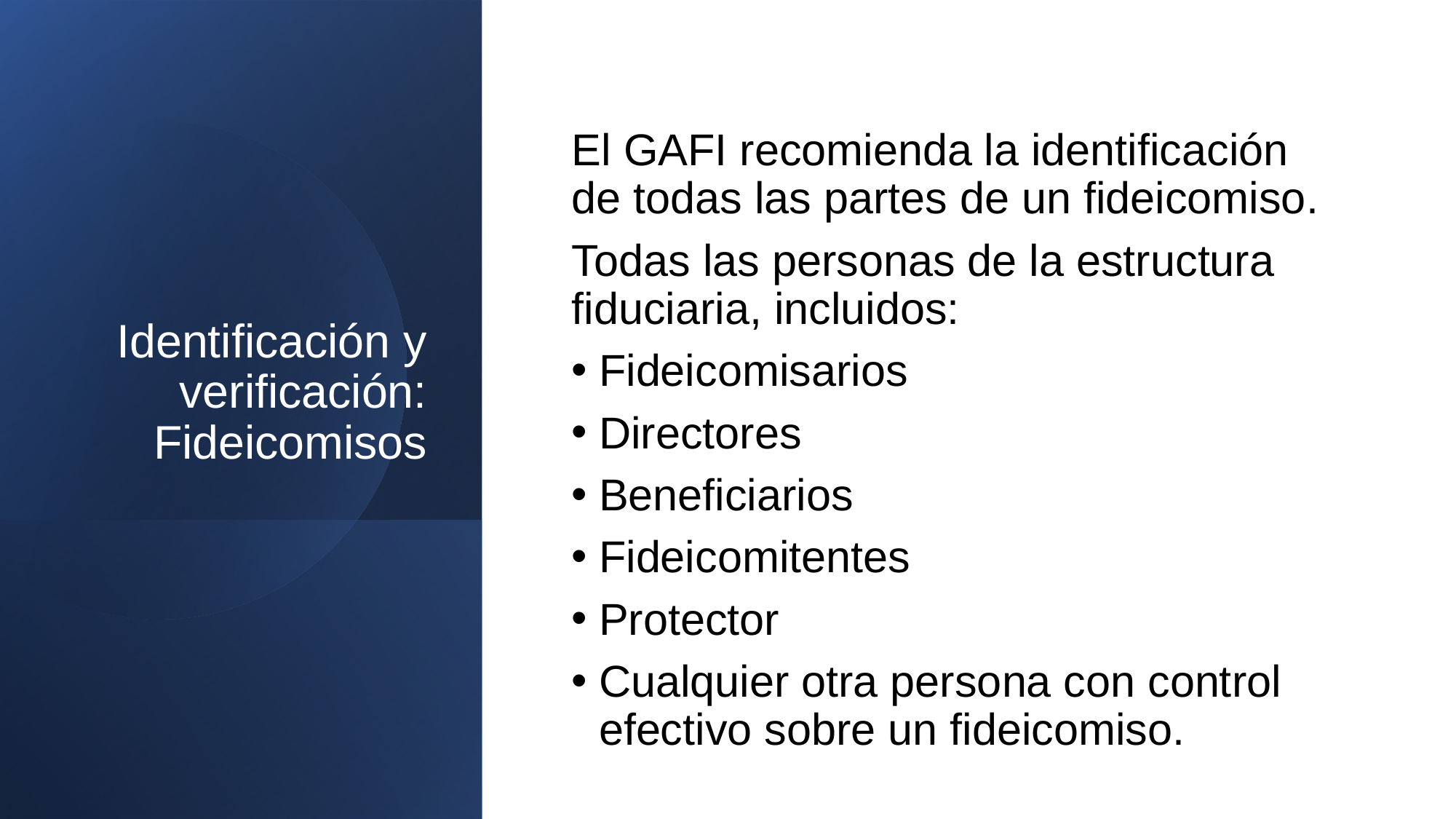

# Identificación y verificación: Fideicomisos
El GAFI recomienda la identificación de todas las partes de un fideicomiso.
Todas las personas de la estructura fiduciaria, incluidos:
Fideicomisarios
Directores
Beneficiarios
Fideicomitentes
Protector
Cualquier otra persona con control efectivo sobre un fideicomiso.